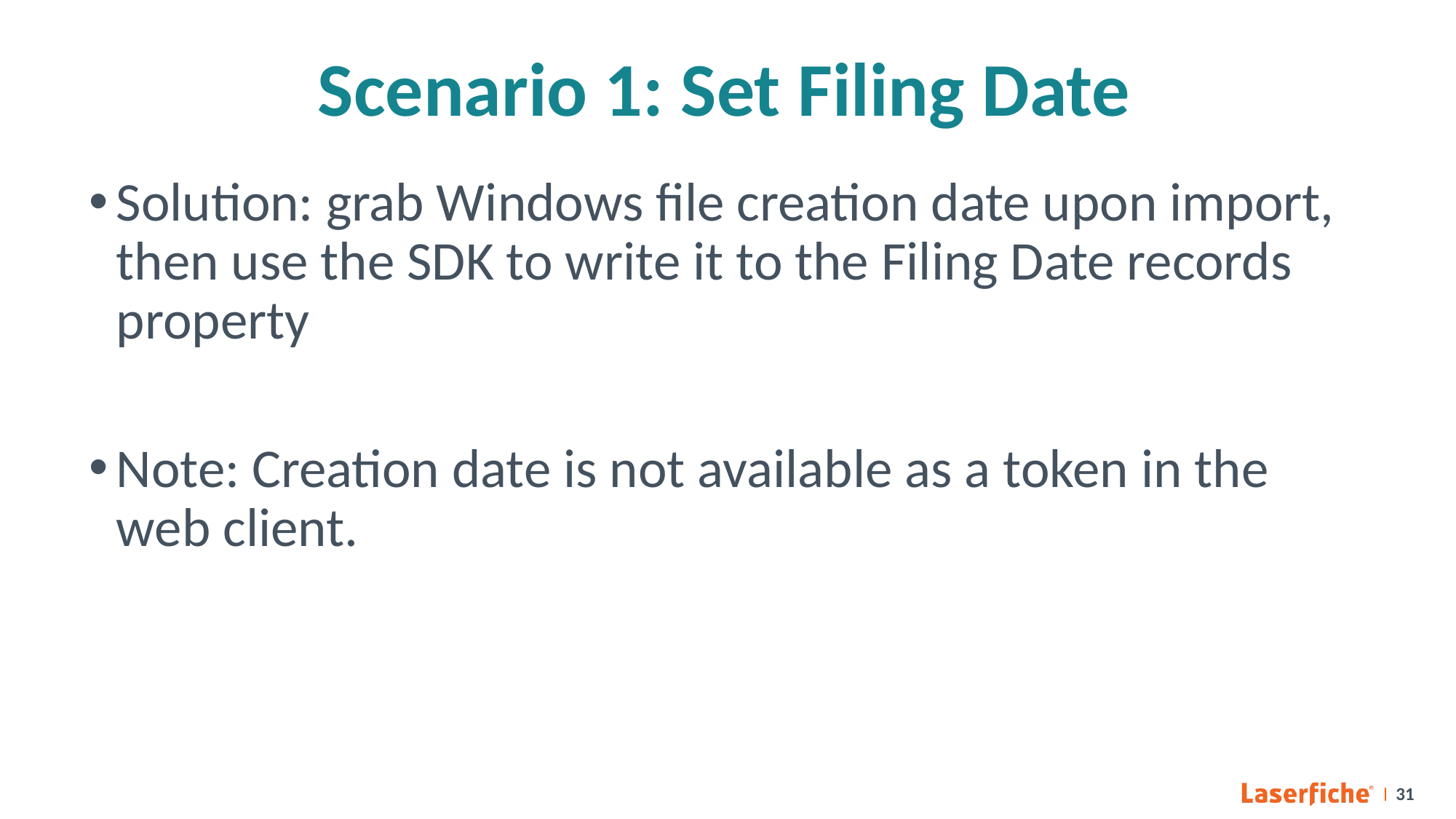

# Scenario 1: Set Filing Date
Solution: grab Windows file creation date upon import, then use the SDK to write it to the Filing Date records property

Note: Creation date is not available as a token in the web client.